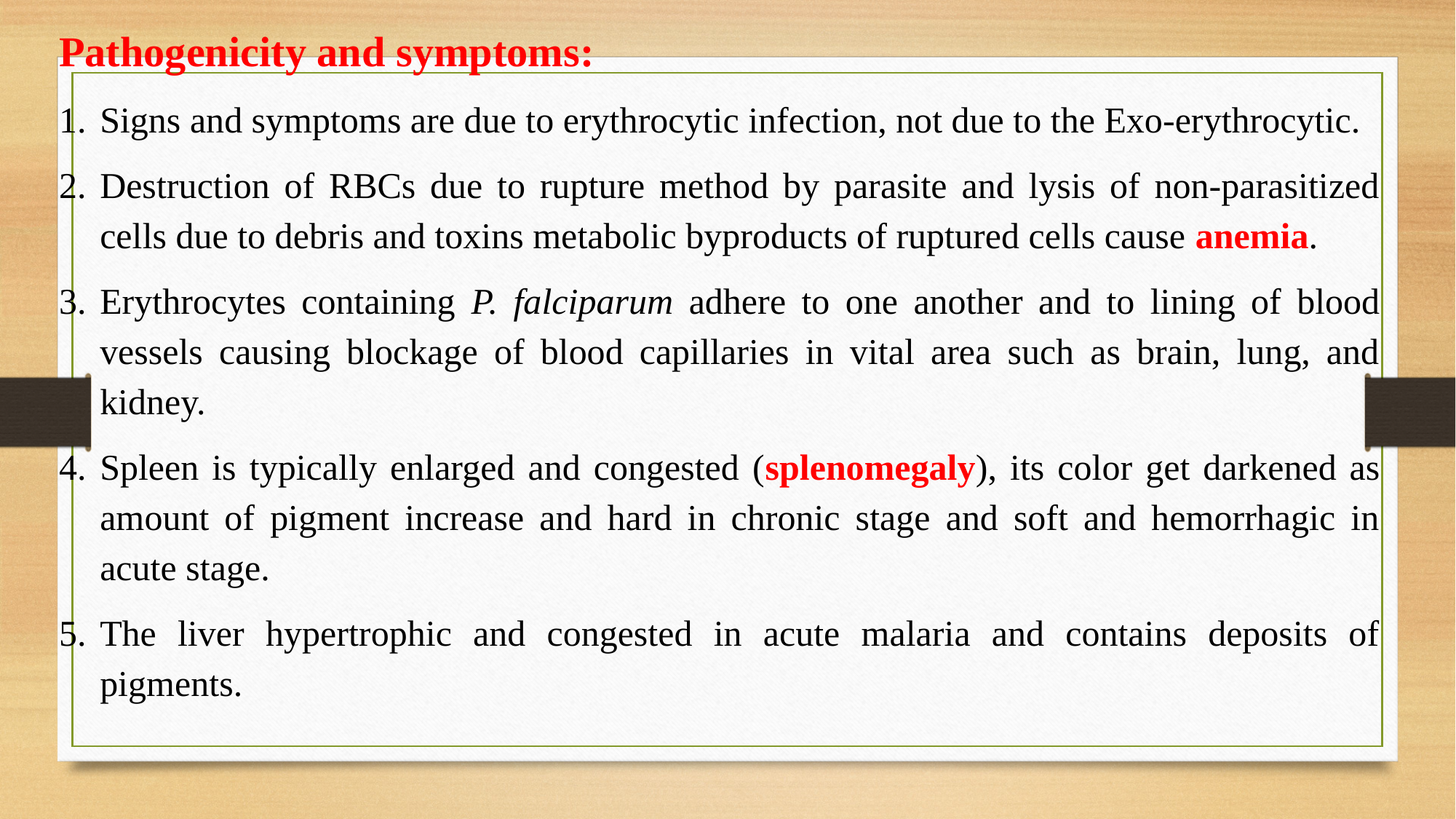

Pathogenicity and symptoms:
Signs and symptoms are due to erythrocytic infection, not due to the Exo-erythrocytic.
Destruction of RBCs due to rupture method by parasite and lysis of non-parasitized cells due to debris and toxins metabolic byproducts of ruptured cells cause anemia.
Erythrocytes containing P. falciparum adhere to one another and to lining of blood vessels causing blockage of blood capillaries in vital area such as brain, lung, and kidney.
Spleen is typically enlarged and congested (splenomegaly), its color get darkened as amount of pigment increase and hard in chronic stage and soft and hemorrhagic in acute stage.
The liver hypertrophic and congested in acute malaria and contains deposits of pigments.